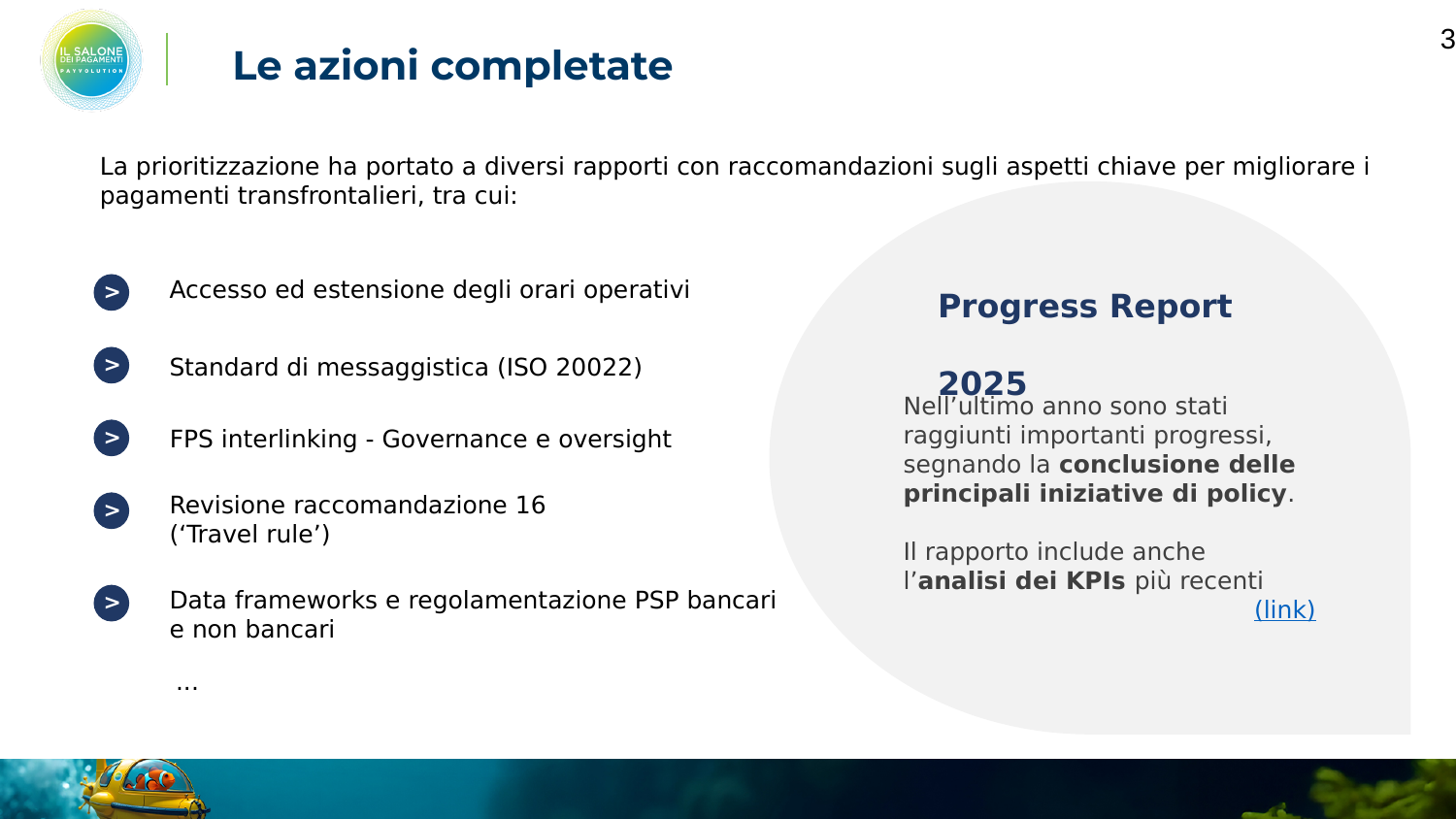

3
Le azioni completate

La prioritizzazione ha portato a diversi rapporti con raccomandazioni sugli aspetti chiave per migliorare i pagamenti transfrontalieri, tra cui:
Accesso ed estensione degli orari operativi
>

Progress Report
2025
>

Standard di messaggistica (ISO 20022)
Nell’ultimo anno sono stati raggiunti importanti progressi, segnando la conclusione delle principali iniziative di policy.

Il rapporto include anche l’analisi dei KPIs più recenti
(link)
>

FPS interlinking - Governance e oversight
Revisione raccomandazione 16
(‘Travel rule’)
>

Data frameworks e regolamentazione PSP bancari e non bancari
>

...